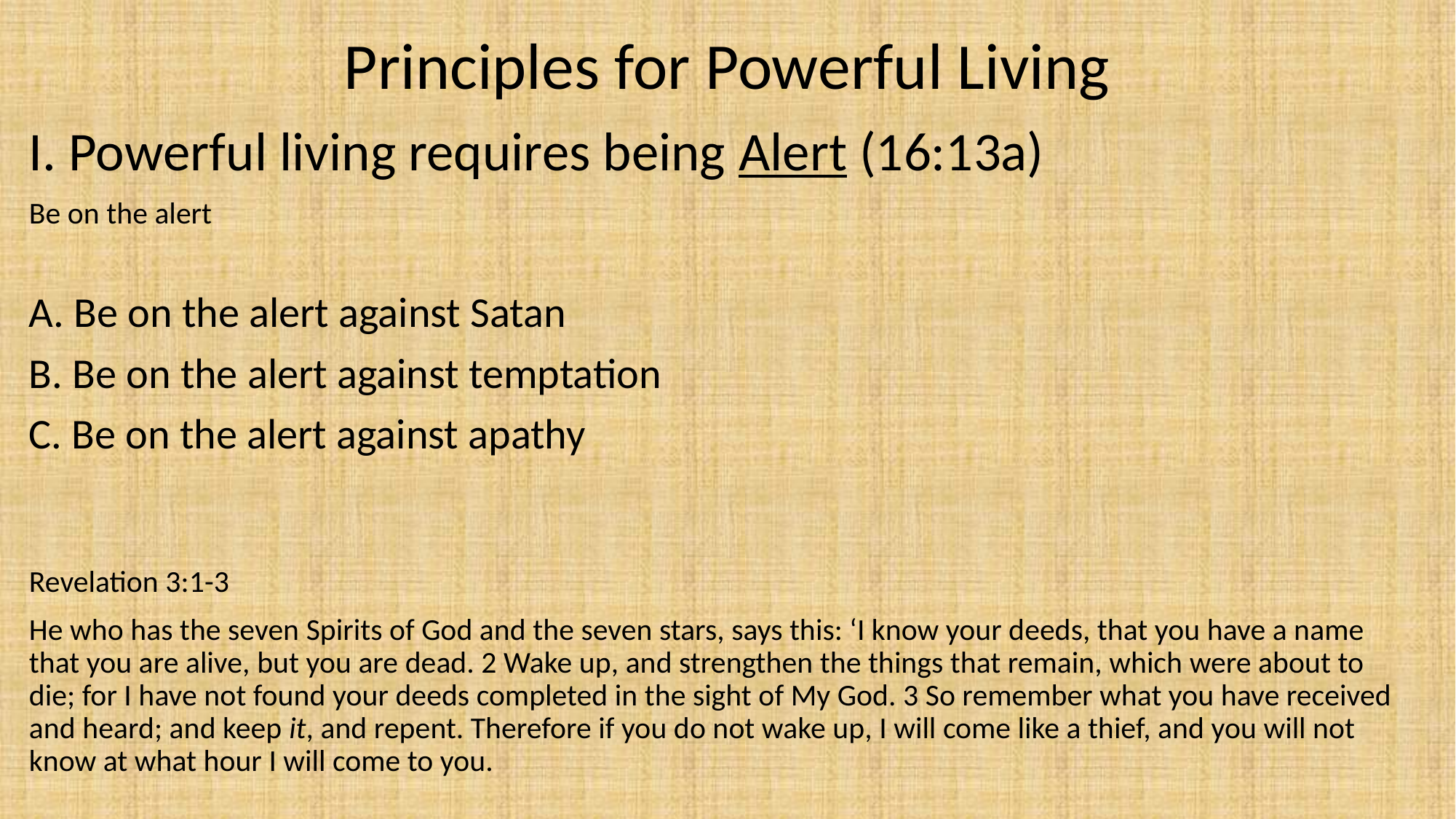

# Principles for Powerful Living
I. Powerful living requires being Alert (16:13a)
Be on the alert

A. Be on the alert against Satan
B. Be on the alert against temptation
C. Be on the alert against apathy

Revelation 3:1-3
He who has the seven Spirits of God and the seven stars, says this: ‘I know your deeds, that you have a name that you are alive, but you are dead. 2 Wake up, and strengthen the things that remain, which were about to die; for I have not found your deeds completed in the sight of My God. 3 So remember what you have received and heard; and keep it, and repent. Therefore if you do not wake up, I will come like a thief, and you will not know at what hour I will come to you.